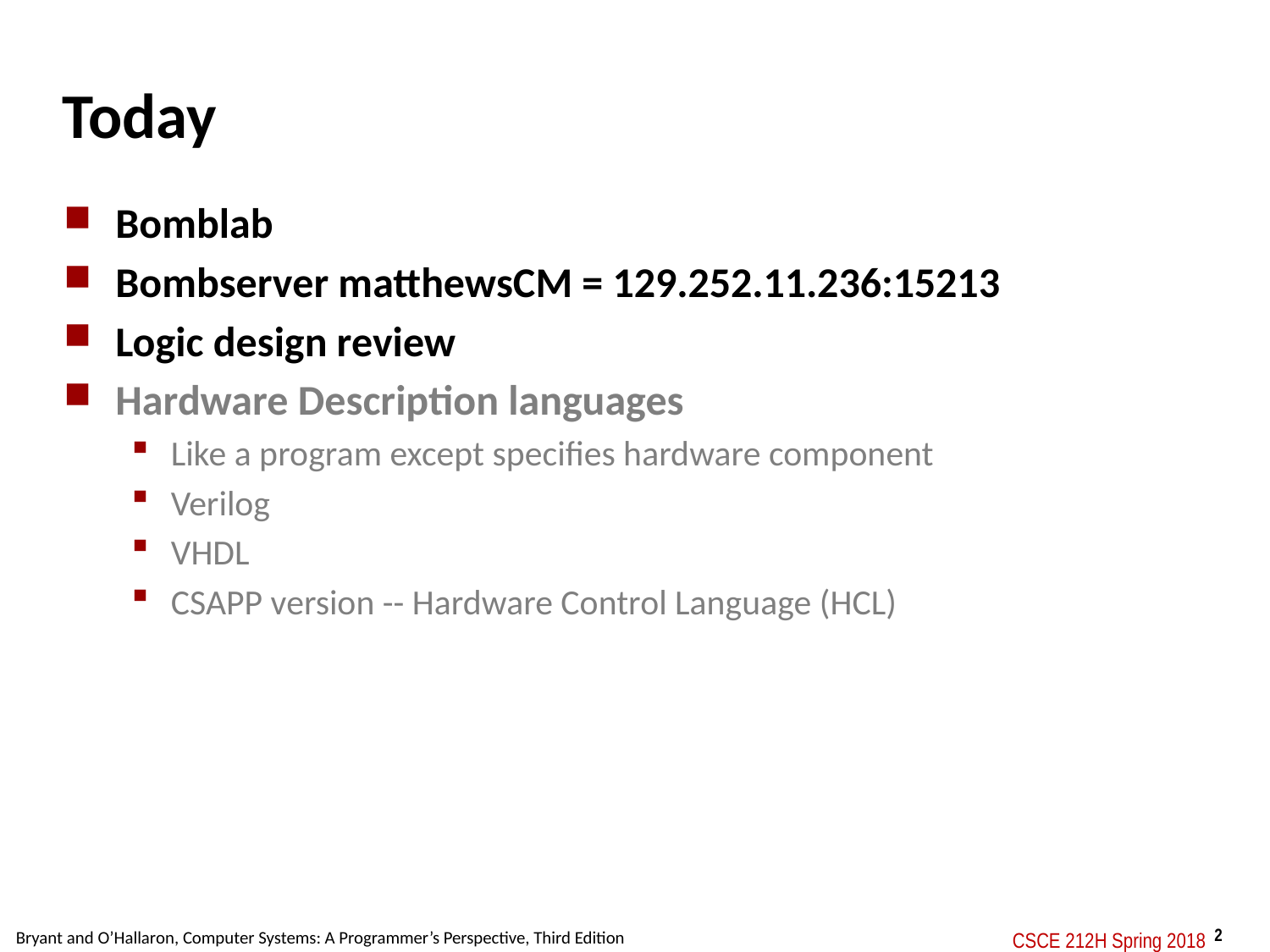

# Today
Bomblab
Bombserver matthewsCM = 129.252.11.236:15213
Logic design review
Hardware Description languages
Like a program except specifies hardware component
Verilog
VHDL
CSAPP version -- Hardware Control Language (HCL)